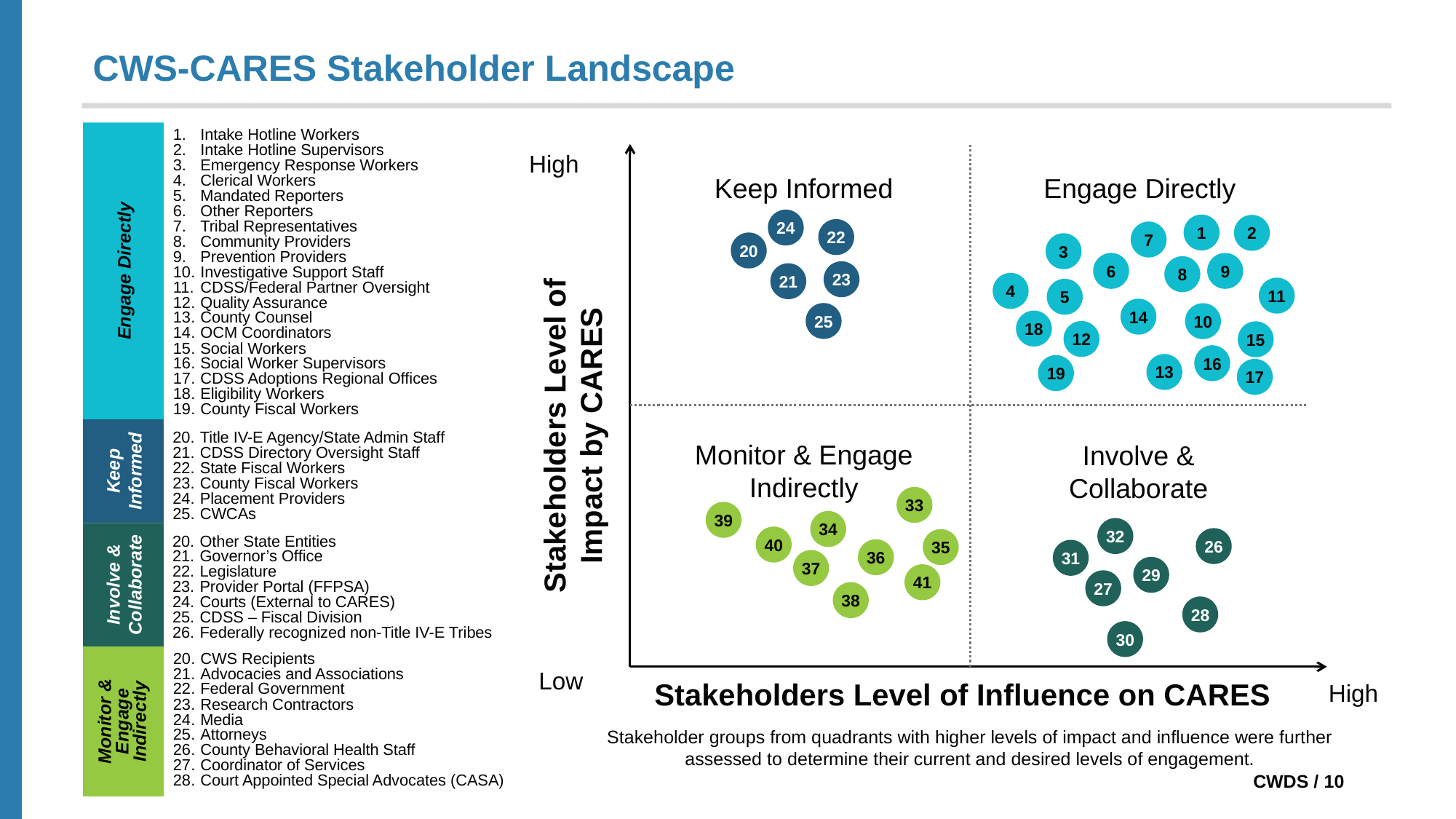

# CWS-CARES Stakeholder Landscape
Intake Hotline Workers
Intake Hotline Supervisors
Emergency Response Workers
Clerical Workers
Mandated Reporters
Other Reporters
Tribal Representatives
Community Providers
Prevention Providers
Investigative Support Staff
CDSS/Federal Partner Oversight
Quality Assurance
County Counsel
OCM Coordinators
Social Workers
Social Worker Supervisors
CDSS Adoptions Regional Offices
Eligibility Workers
County Fiscal Workers
High
Keep Informed
Engage Directly
Stakeholders Level of
Impact by CARES
Monitor & Engage Indirectly
Involve & Collaborate
Low
Stakeholders Level of Influence on CARES
High
24
1
2
22
7
20
3
6
9
8
23
21
4
11
5
14
25
10
18
12
15
16
13
19
17
33
39
34
32
40
26
35
36
31
37
29
41
27
38
28
30
Engage Directly
Title IV-E Agency/State Admin Staff
CDSS Directory Oversight Staff
State Fiscal Workers
County Fiscal Workers
Placement Providers
CWCAs
Keep Informed
Other State Entities
Governor’s Office
Legislature
Provider Portal (FFPSA)
Courts (External to CARES)
CDSS – Fiscal Division
Federally recognized non-Title IV-E Tribes
Involve & Collaborate
CWS Recipients
Advocacies and Associations
Federal Government
Research Contractors
Media
Attorneys
County Behavioral Health Staff
Coordinator of Services
Court Appointed Special Advocates (CASA)
Monitor & Engage Indirectly
Stakeholder groups from quadrants with higher levels of impact and influence were further assessed to determine their current and desired levels of engagement.
 CWDS / 10